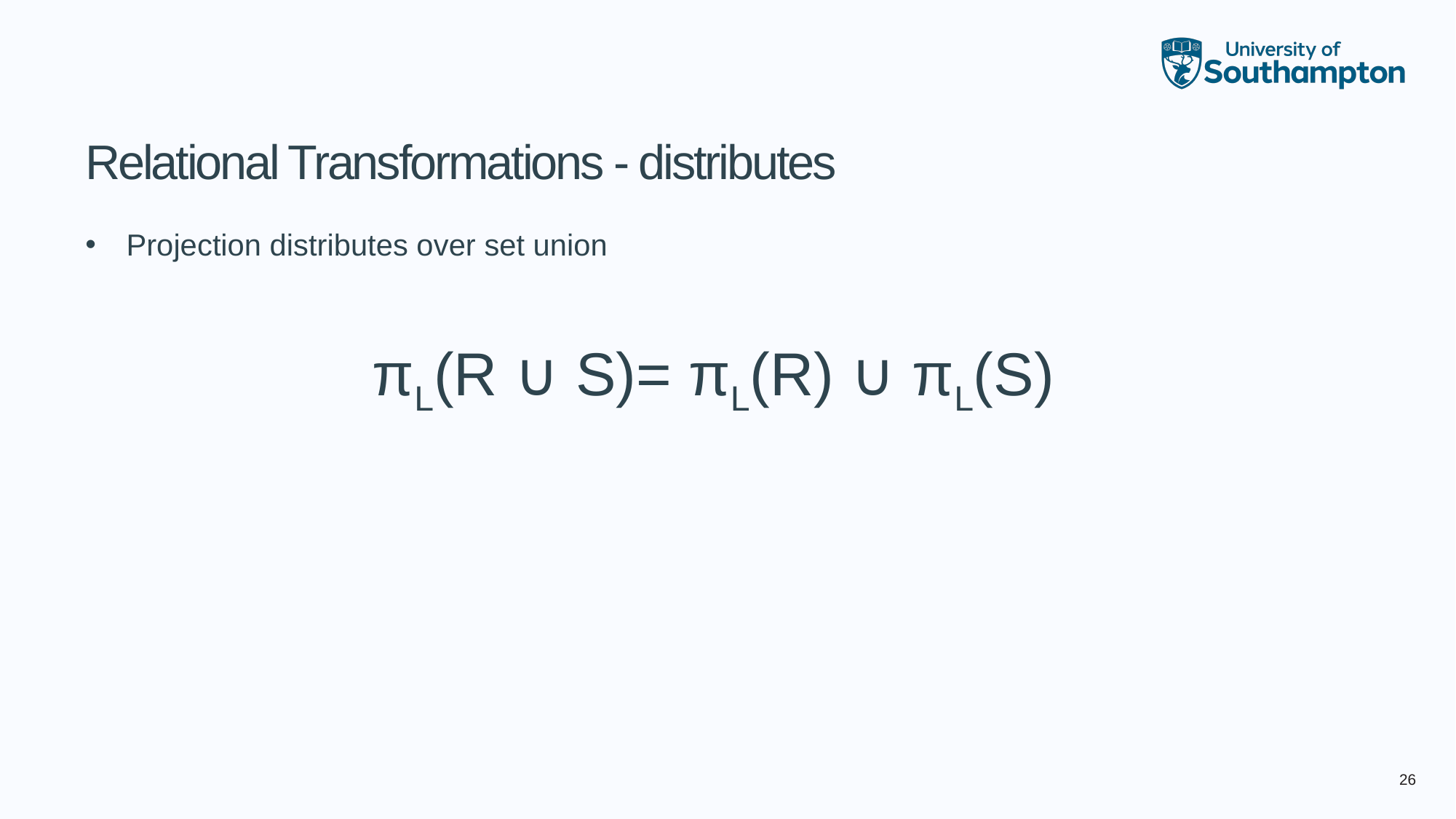

# Relational Transformations - distributes
Projection distributes over set union

πL(R ∪ S)= πL(R) ∪ πL(S)